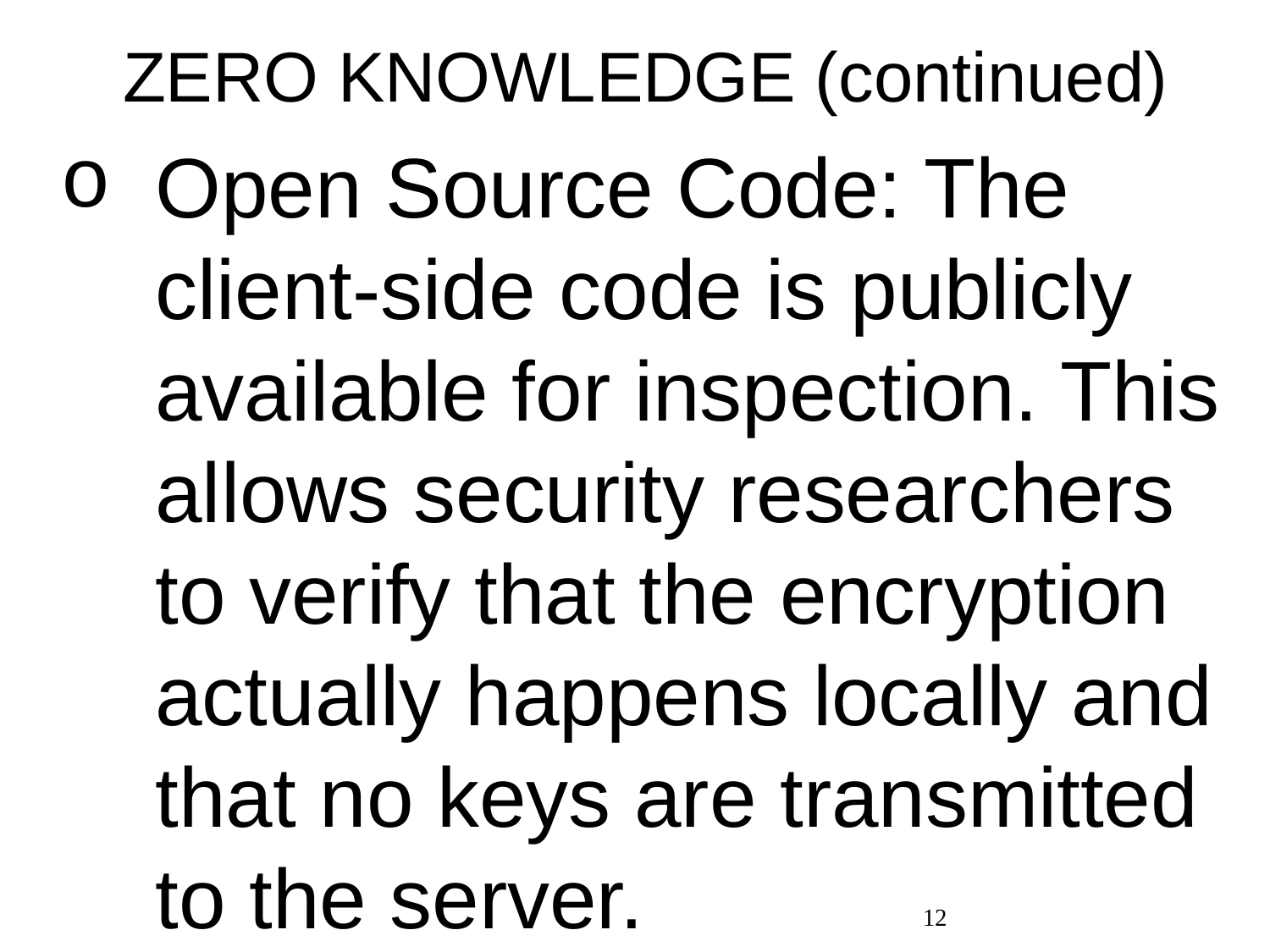

# ZERO KNOWLEDGE (continued)
Open Source Code: The client-side code is publicly available for inspection. This allows security researchers to verify that the encryption actually happens locally and that no keys are transmitted to the server.
12